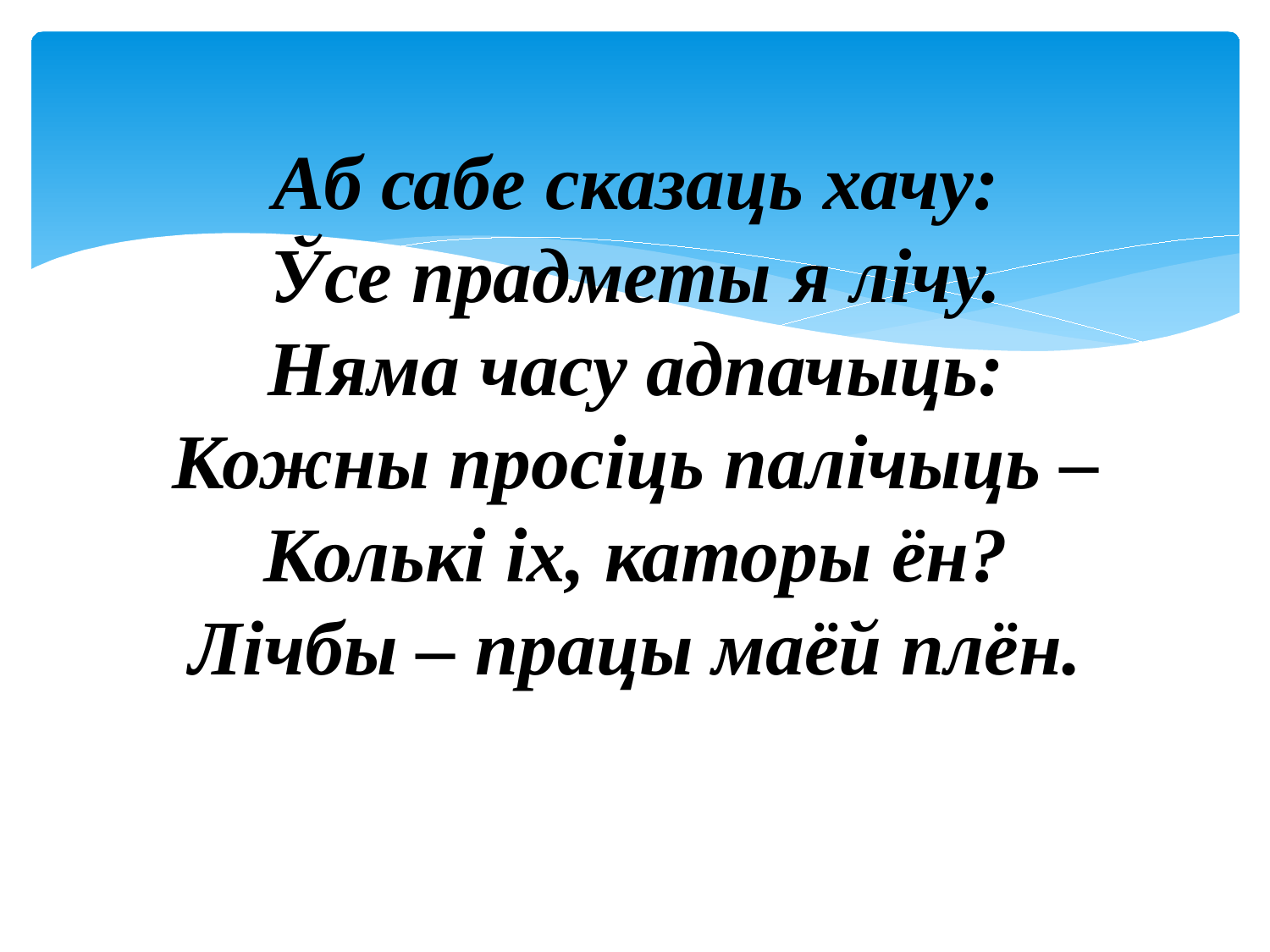

# Аб сабе сказаць хачу: Ўсе прадметы я лічу. Няма часу адпачыць: Кожны просіць палічыць – Колькі іх, каторы ён? Лічбы – працы маёй плён.